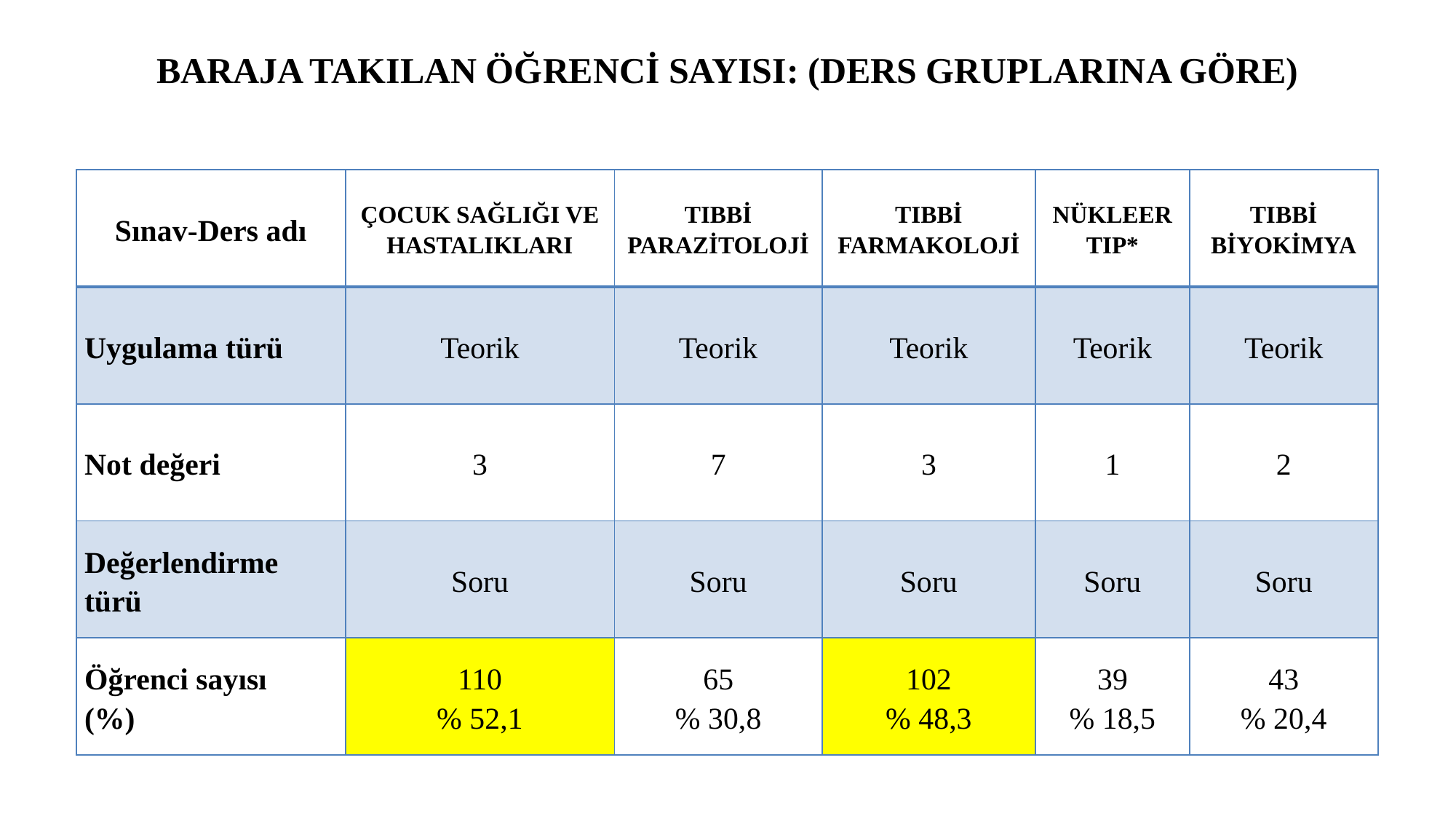

# BARAJA TAKILAN ÖĞRENCİ SAYISI: (DERS GRUPLARINA GÖRE)
| Sınav-Ders adı | ÇOCUK SAĞLIĞI VE HASTALIKLARI | TIBBİ PARAZİTOLOJİ | TIBBİ FARMAKOLOJİ | NÜKLEER TIP\* | TIBBİ BİYOKİMYA |
| --- | --- | --- | --- | --- | --- |
| Uygulama türü | Teorik | Teorik | Teorik | Teorik | Teorik |
| Not değeri | 3 | 7 | 3 | 1 | 2 |
| Değerlendirme türü | Soru | Soru | Soru | Soru | Soru |
| Öğrenci sayısı (%) | 110 % 52,1 | 65 % 30,8 | 102 % 48,3 | 39 % 18,5 | 43 % 20,4 |